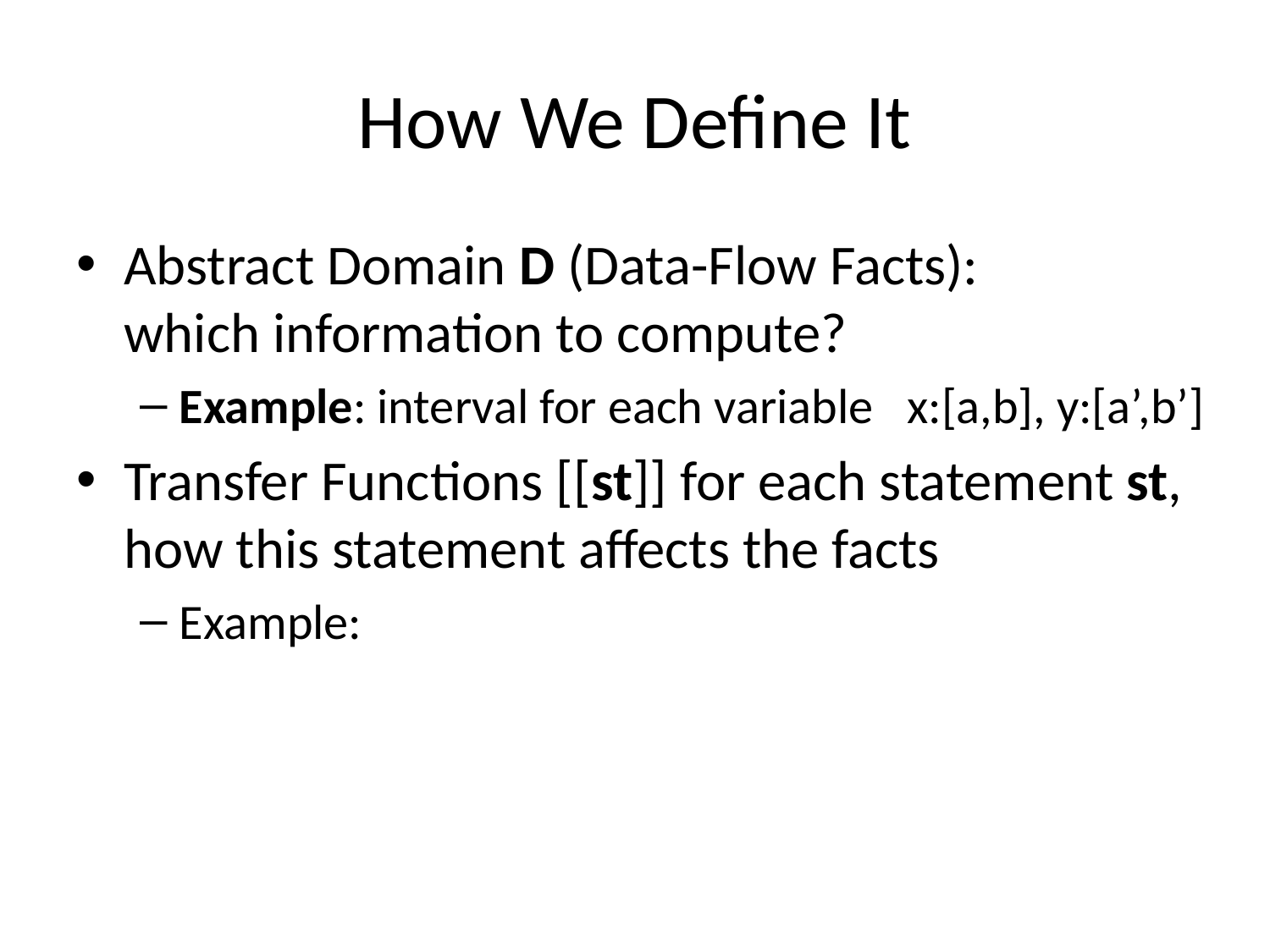

# How We Define It
Abstract Domain D (Data-Flow Facts):
which information to compute?
Example: interval for each variable   x:[a,b], y:[a’,b’]
Transfer Functions [[st]] for each statement st,
how this statement affects the facts
Example: